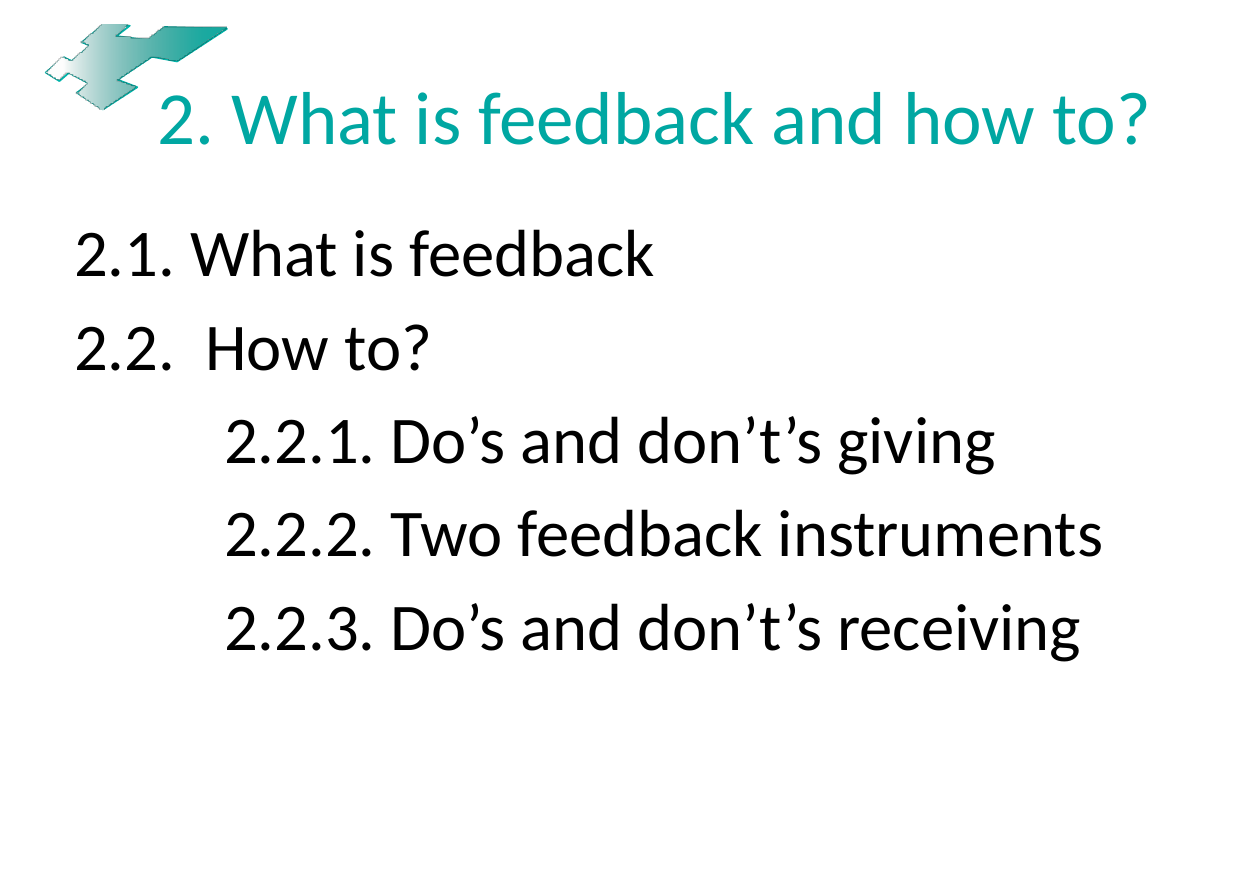

# 2. What is feedback and how to?
2.1. What is feedback
2.2.  How to?
	2.2.1. Do’s and don’t’s giving
	2.2.2. Two feedback instruments
	2.2.3. Do’s and don’t’s receiving